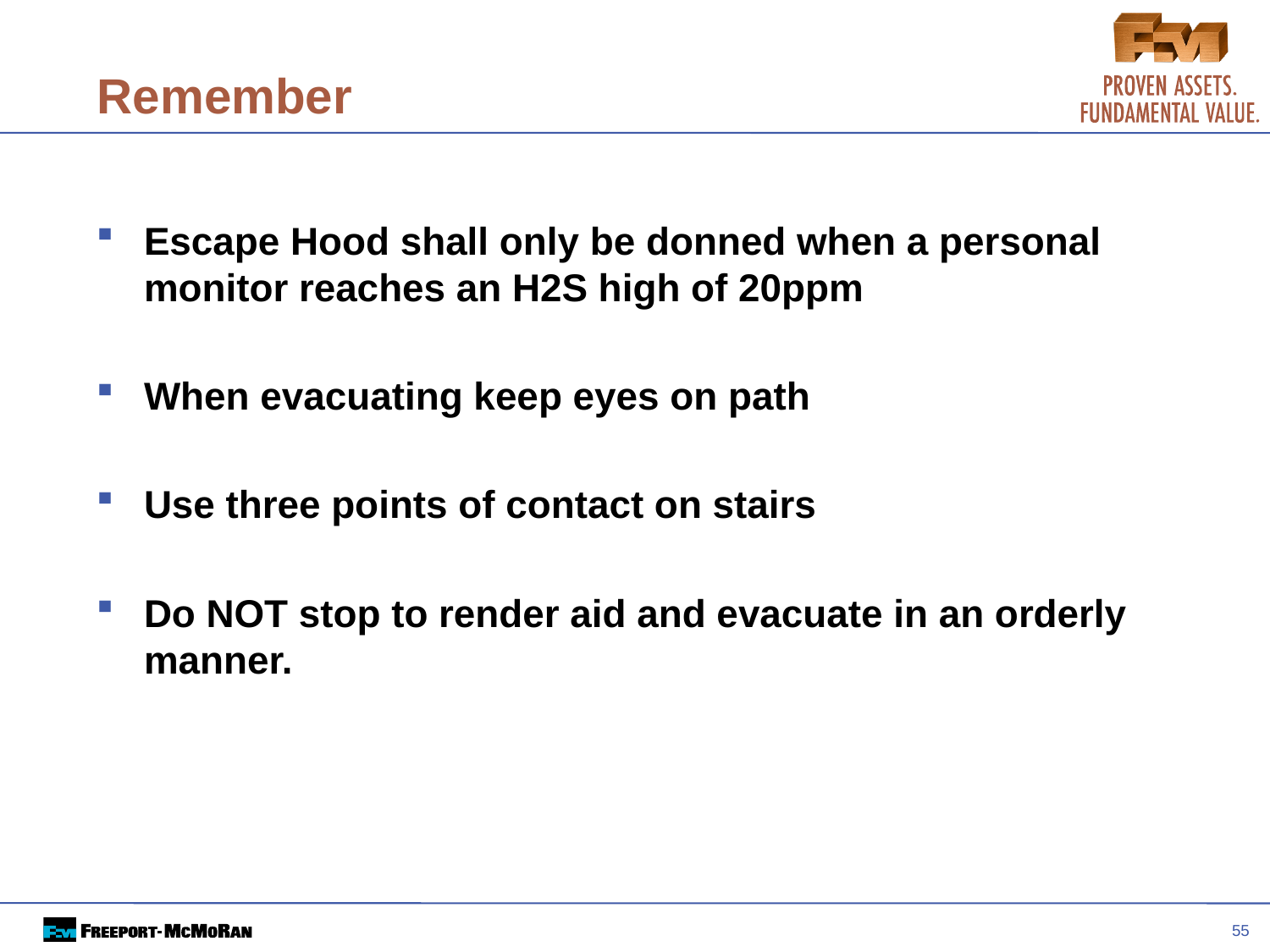

55
# Remember
Escape Hood shall only be donned when a personal monitor reaches an H2S high of 20ppm

When evacuating keep eyes on path

Use three points of contact on stairs

Do NOT stop to render aid and evacuate in an orderly manner.